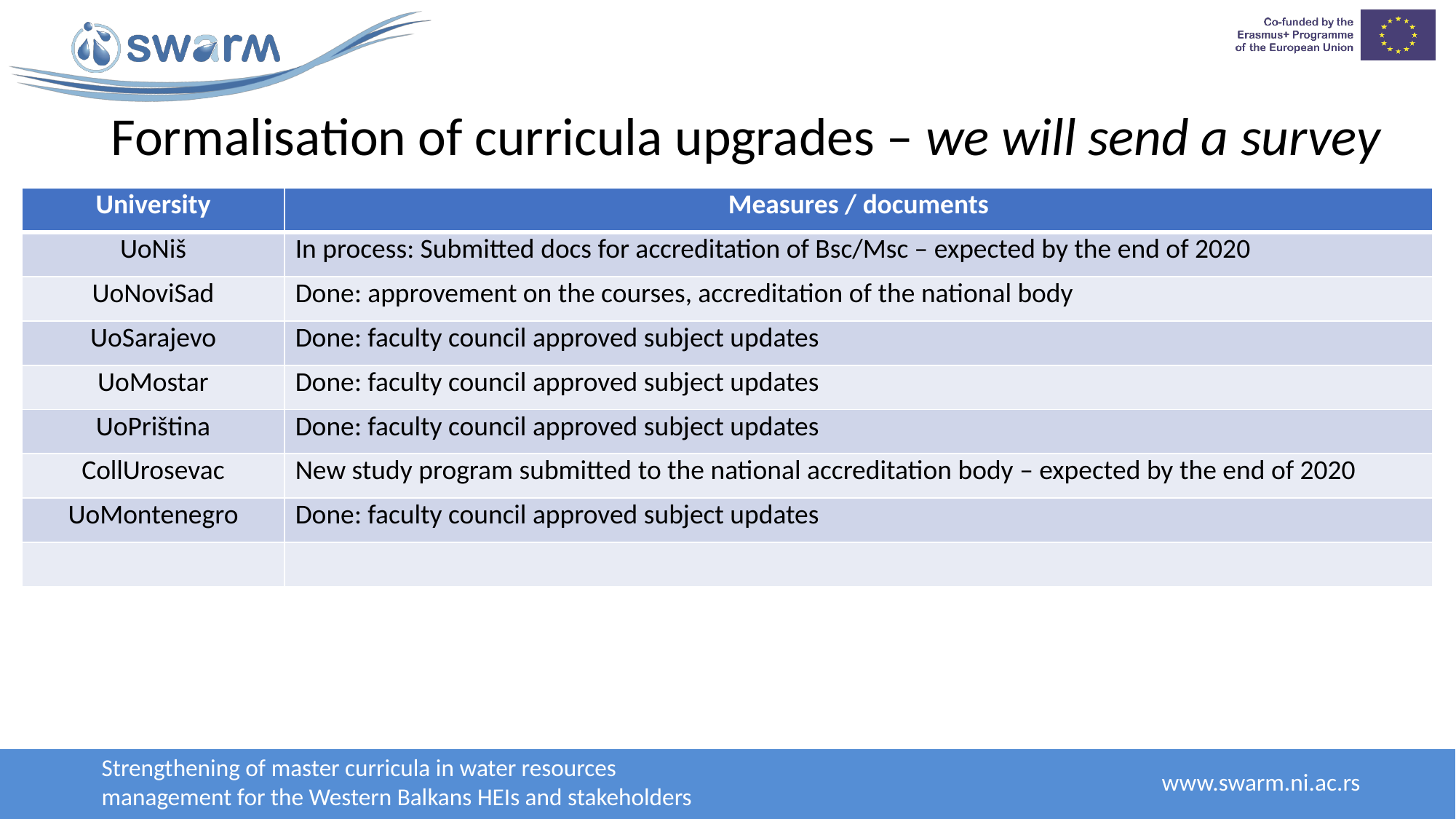

# Formalisation of curricula upgrades – we will send a survey
| University | Measures / documents |
| --- | --- |
| UoNiš | In process: Submitted docs for accreditation of Bsc/Msc – expected by the end of 2020 |
| UoNoviSad | Done: approvement on the courses, accreditation of the national body |
| UoSarajevo | Done: faculty council approved subject updates |
| UoMostar | Done: faculty council approved subject updates |
| UoPriština | Done: faculty council approved subject updates |
| CollUrosevac | New study program submitted to the national accreditation body – expected by the end of 2020 |
| UoMontenegro | Done: faculty council approved subject updates |
|  |  |